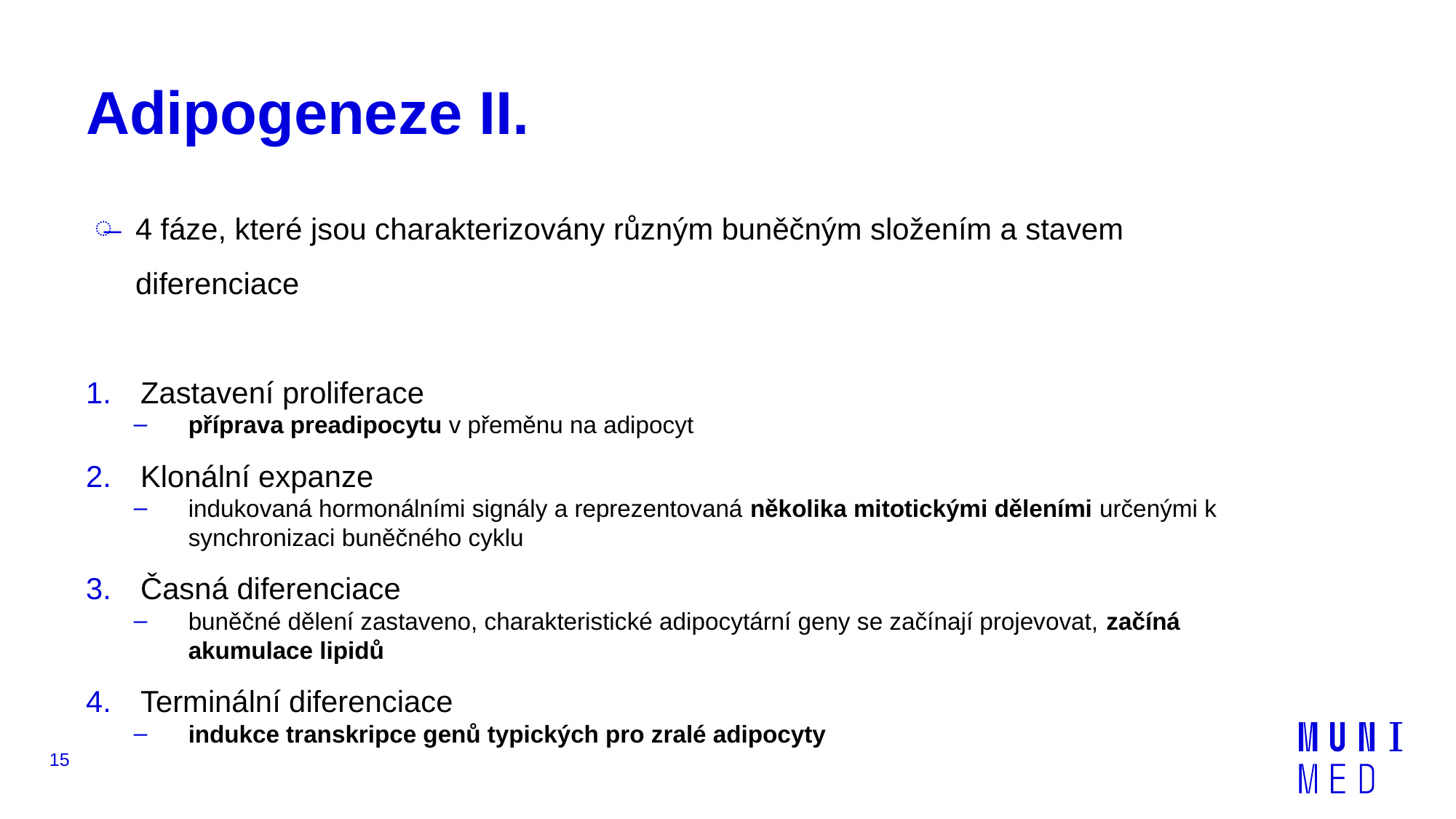

# Adipogeneze II.
4 fáze, které jsou charakterizovány různým buněčným složením a stavem diferenciace

Zastavení proliferace
příprava preadipocytu v přeměnu na adipocyt
Klonální expanze
indukovaná hormonálními signály a reprezentovaná několika mitotickými děleními určenými k synchronizaci buněčného cyklu
Časná diferenciace
buněčné dělení zastaveno, charakteristické adipocytární geny se začínají projevovat, začíná akumulace lipidů
Terminální diferenciace
indukce transkripce genů typických pro zralé adipocyty

15